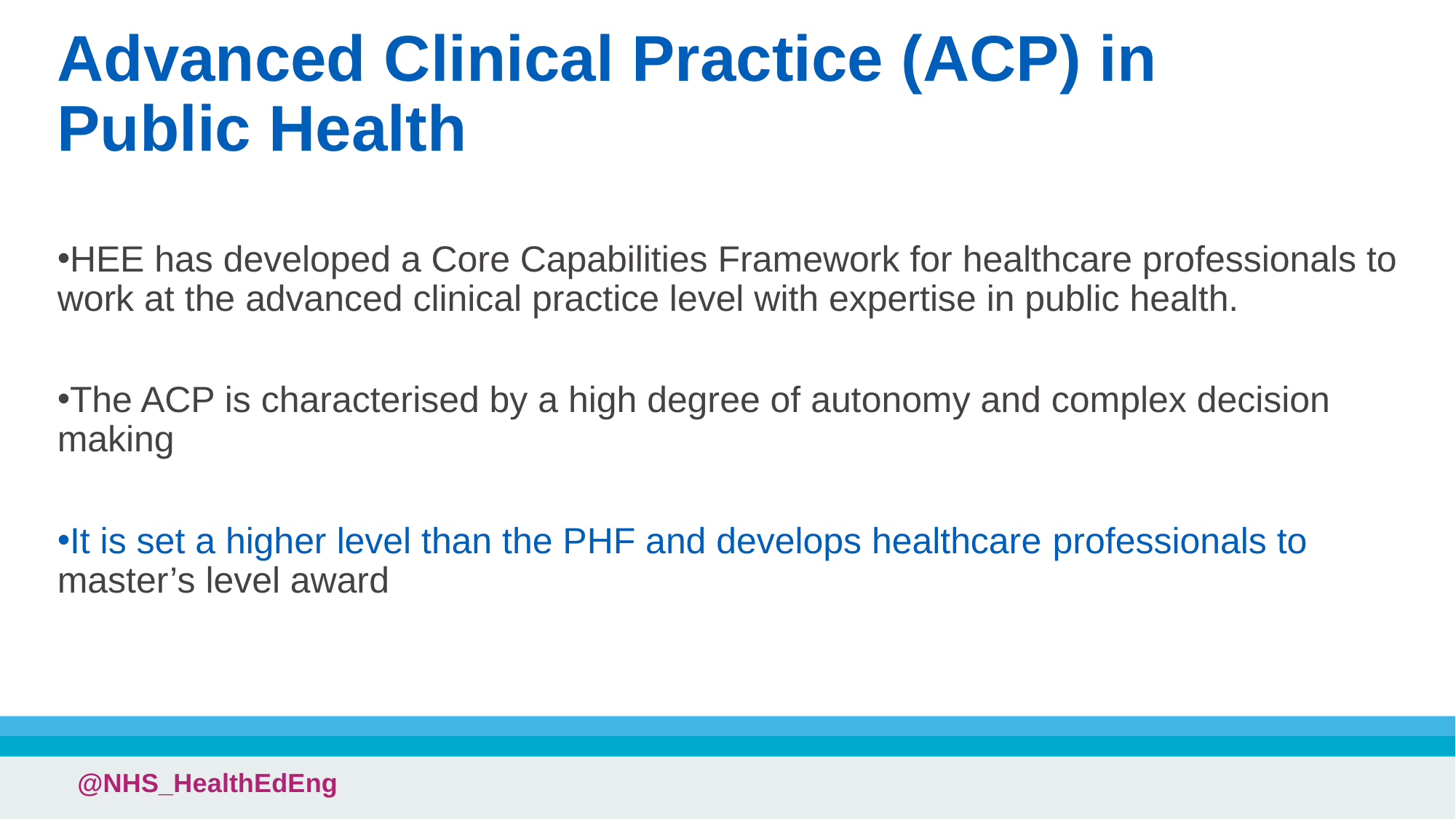

# Advanced Clinical Practice (ACP) in Public Health
HEE has developed a Core Capabilities Framework for healthcare professionals to work at the advanced clinical practice level with expertise in public health.

The ACP is characterised by a high degree of autonomy and complex decision making

It is set a higher level than the PHF and develops healthcare professionals to master’s level award